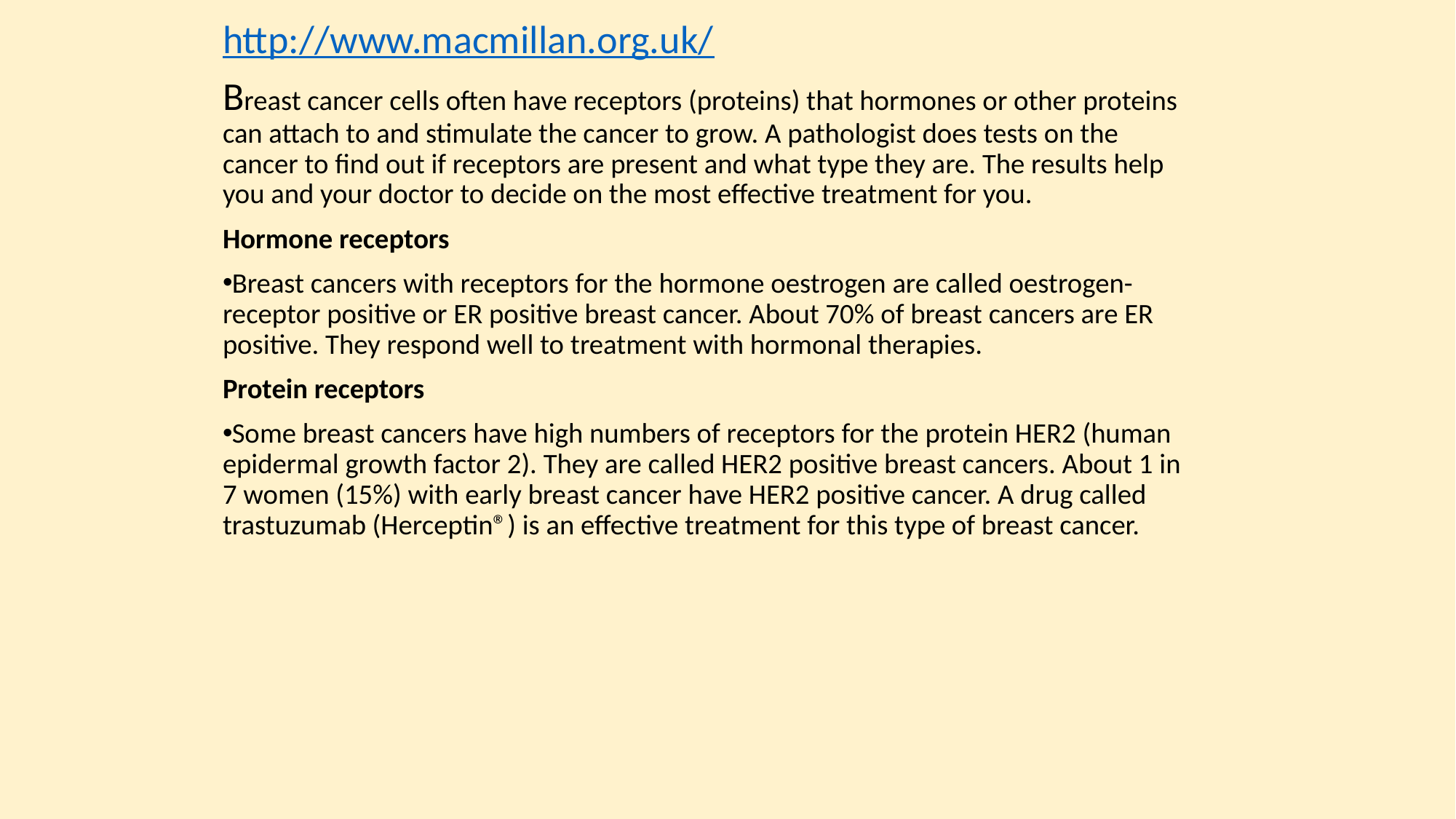

http://www.macmillan.org.uk/
Breast cancer cells often have receptors (proteins) that hormones or other proteins can attach to and stimulate the cancer to grow. A pathologist does tests on the cancer to find out if receptors are present and what type they are. The results help you and your doctor to decide on the most effective treatment for you.
Hormone receptors
Breast cancers with receptors for the hormone oestrogen are called oestrogen-receptor positive or ER positive breast cancer. About 70% of breast cancers are ER positive. They respond well to treatment with hormonal therapies.
Protein receptors
Some breast cancers have high numbers of receptors for the protein HER2 (human epidermal growth factor 2). They are called HER2 positive breast cancers. About 1 in 7 women (15%) with early breast cancer have HER2 positive cancer. A drug called trastuzumab (Herceptin®) is an effective treatment for this type of breast cancer.